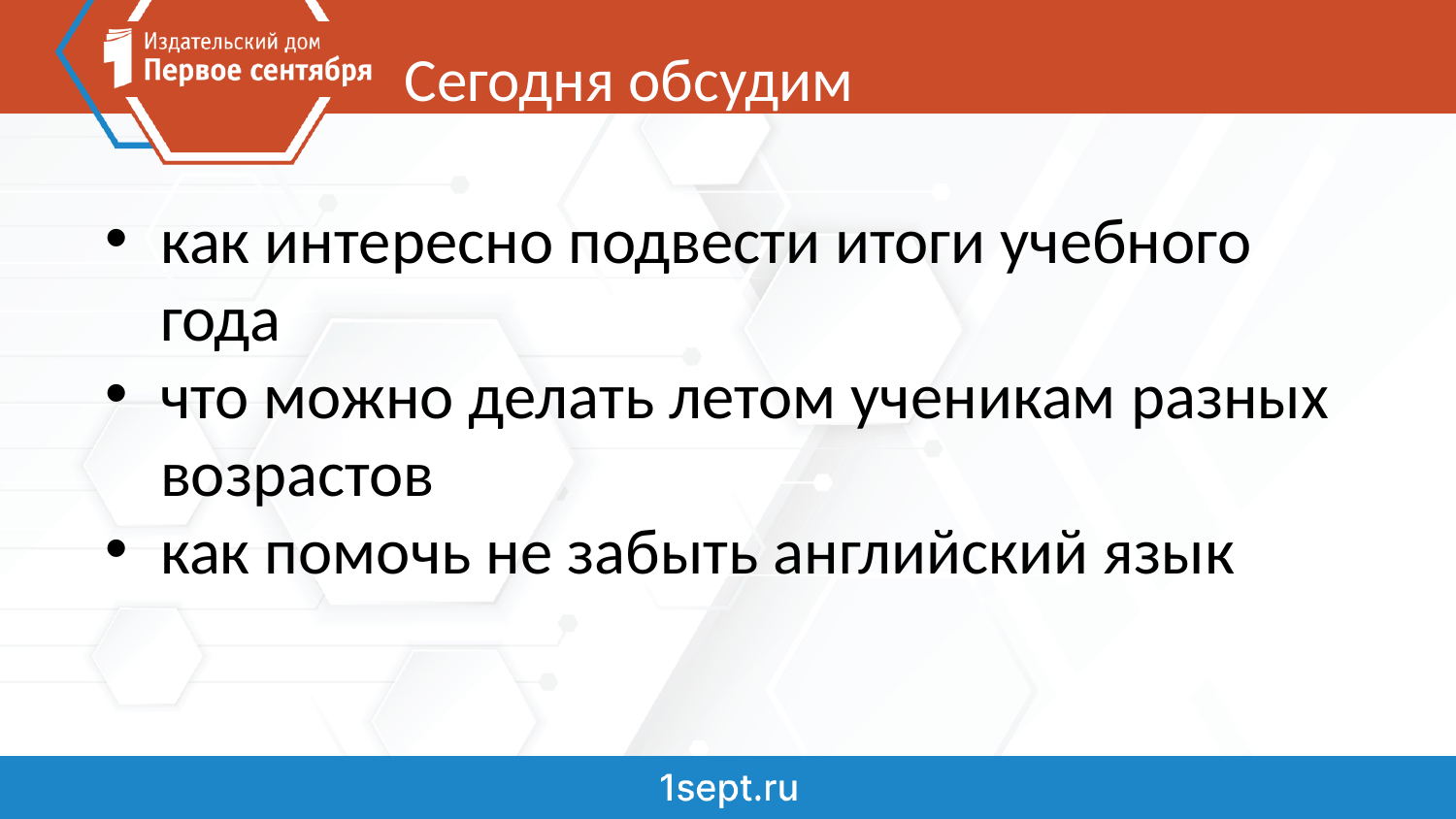

# Сегодня обсудим
как интересно подвести итоги учебного года
что можно делать летом ученикам разных возрастов
как помочь не забыть английский язык